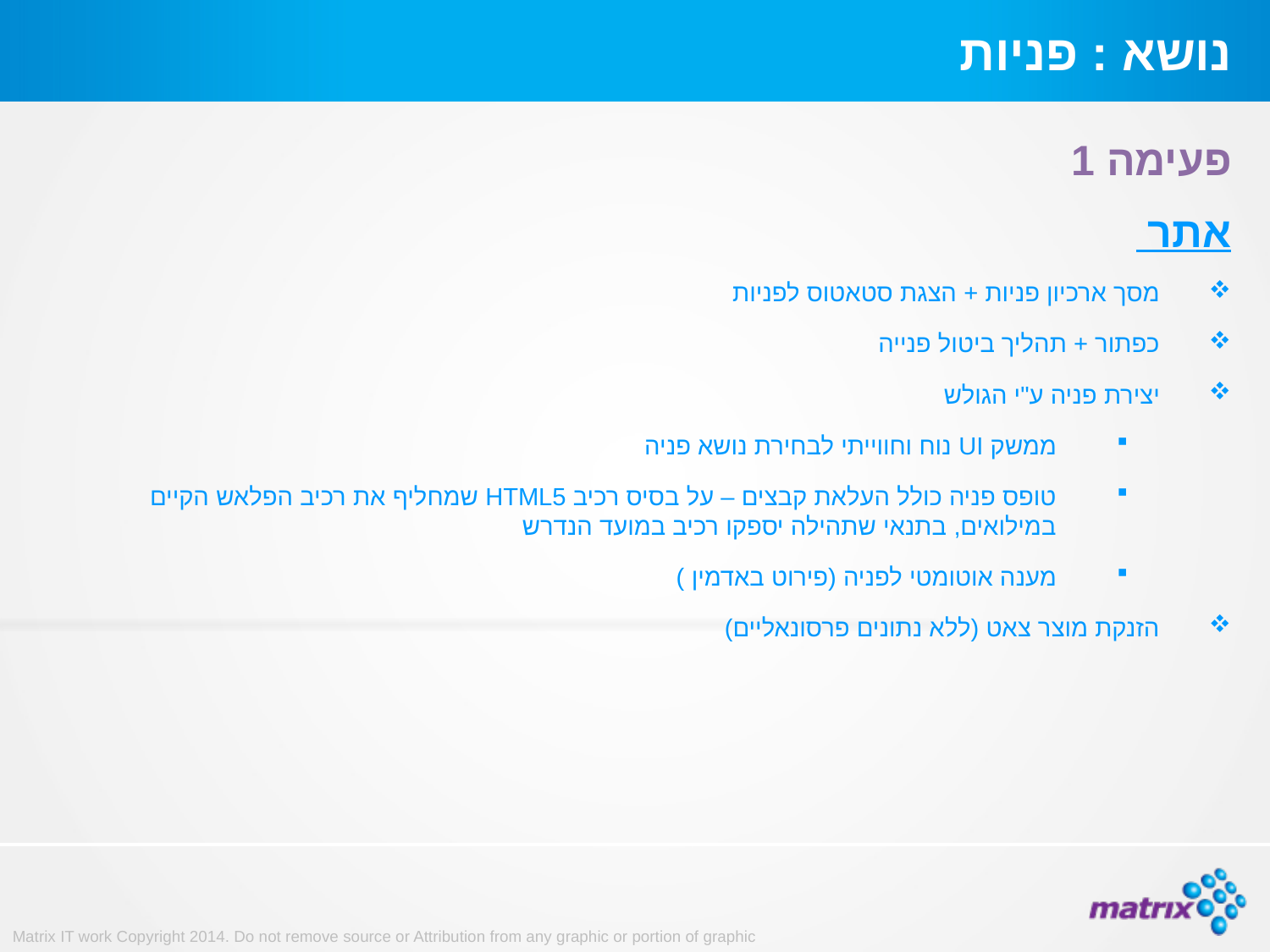

# נושא : פניות
פעימה 1
אתר
מסך ארכיון פניות + הצגת סטאטוס לפניות
כפתור + תהליך ביטול פנייה
יצירת פניה ע"י הגולש
ממשק UI נוח וחווייתי לבחירת נושא פניה
טופס פניה כולל העלאת קבצים – על בסיס רכיב HTML5 שמחליף את רכיב הפלאש הקיים במילואים, בתנאי שתהילה יספקו רכיב במועד הנדרש
מענה אוטומטי לפניה (פירוט באדמין )
הזנקת מוצר צאט (ללא נתונים פרסונאליים)